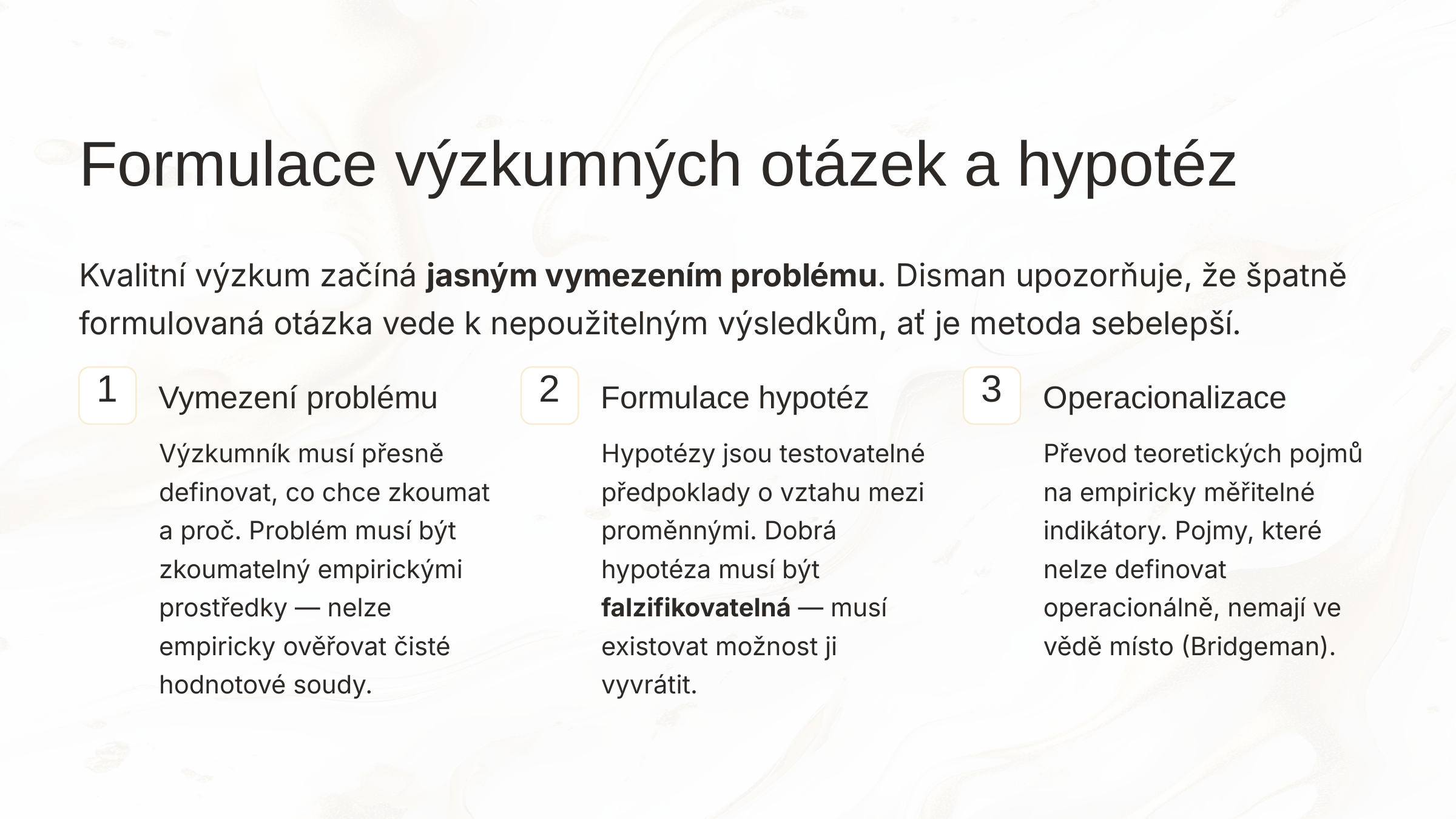

Formulace výzkumných otázek a hypotéz
Kvalitní výzkum začíná jasným vymezením problému. Disman upozorňuje, že špatně formulovaná otázka vede k nepoužitelným výsledkům, ať je metoda sebelepší.

1
2
3
Vymezení problému
Formulace hypotéz
Operacionalizace
Výzkumník musí přesně definovat, co chce zkoumat a proč. Problém musí být zkoumatelný empirickými prostředky — nelze empiricky ověřovat čisté hodnotové soudy.
Hypotézy jsou testovatelné předpoklady o vztahu mezi proměnnými. Dobrá hypotéza musí být falzifikovatelná — musí existovat možnost ji vyvrátit.
Převod teoretických pojmů na empiricky měřitelné indikátory. Pojmy, které nelze definovat operacionálně, nemají ve vědě místo (Bridgeman).